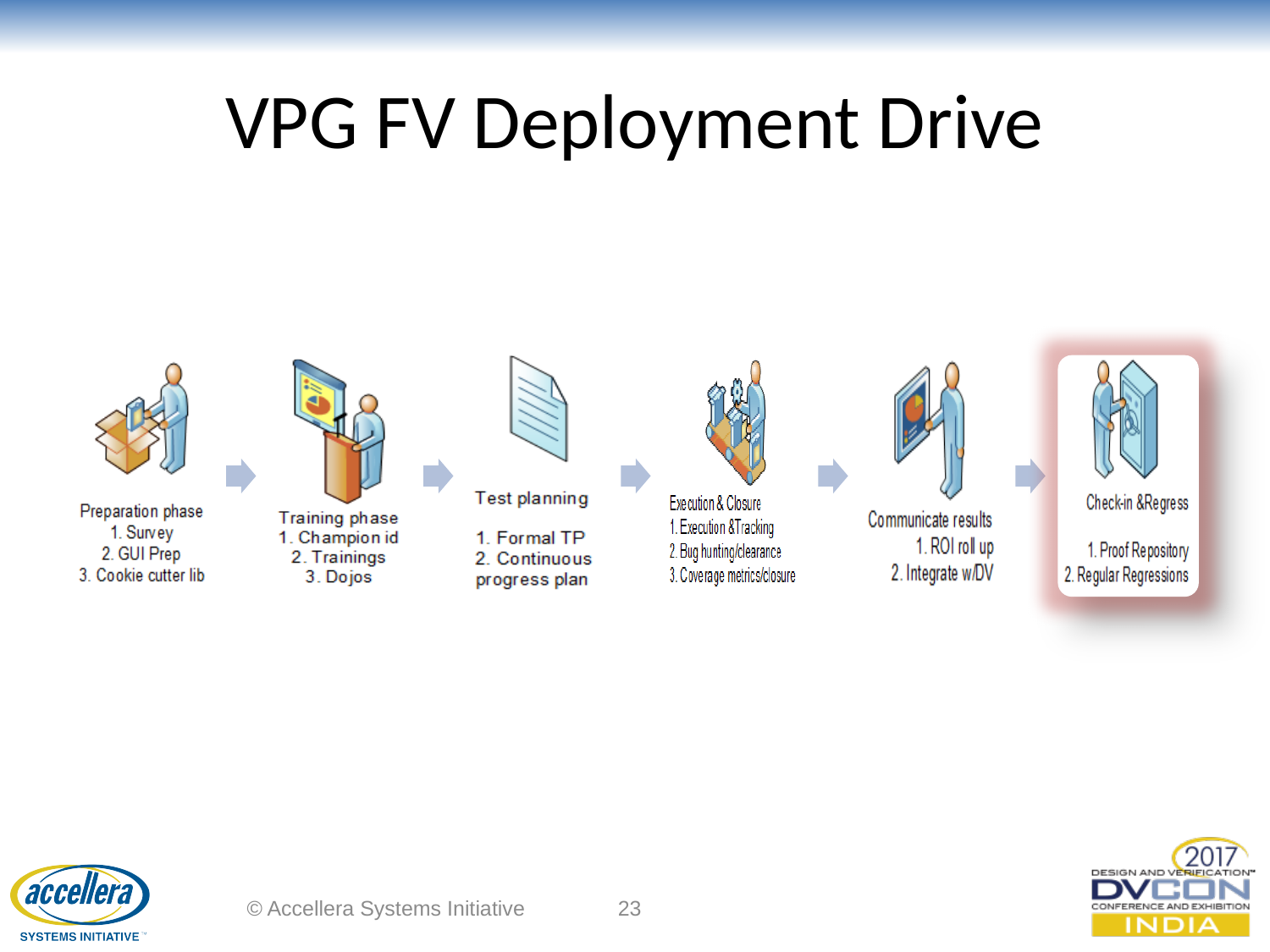

# VPG FV Deployment Drive

© Accellera Systems Initiative
23